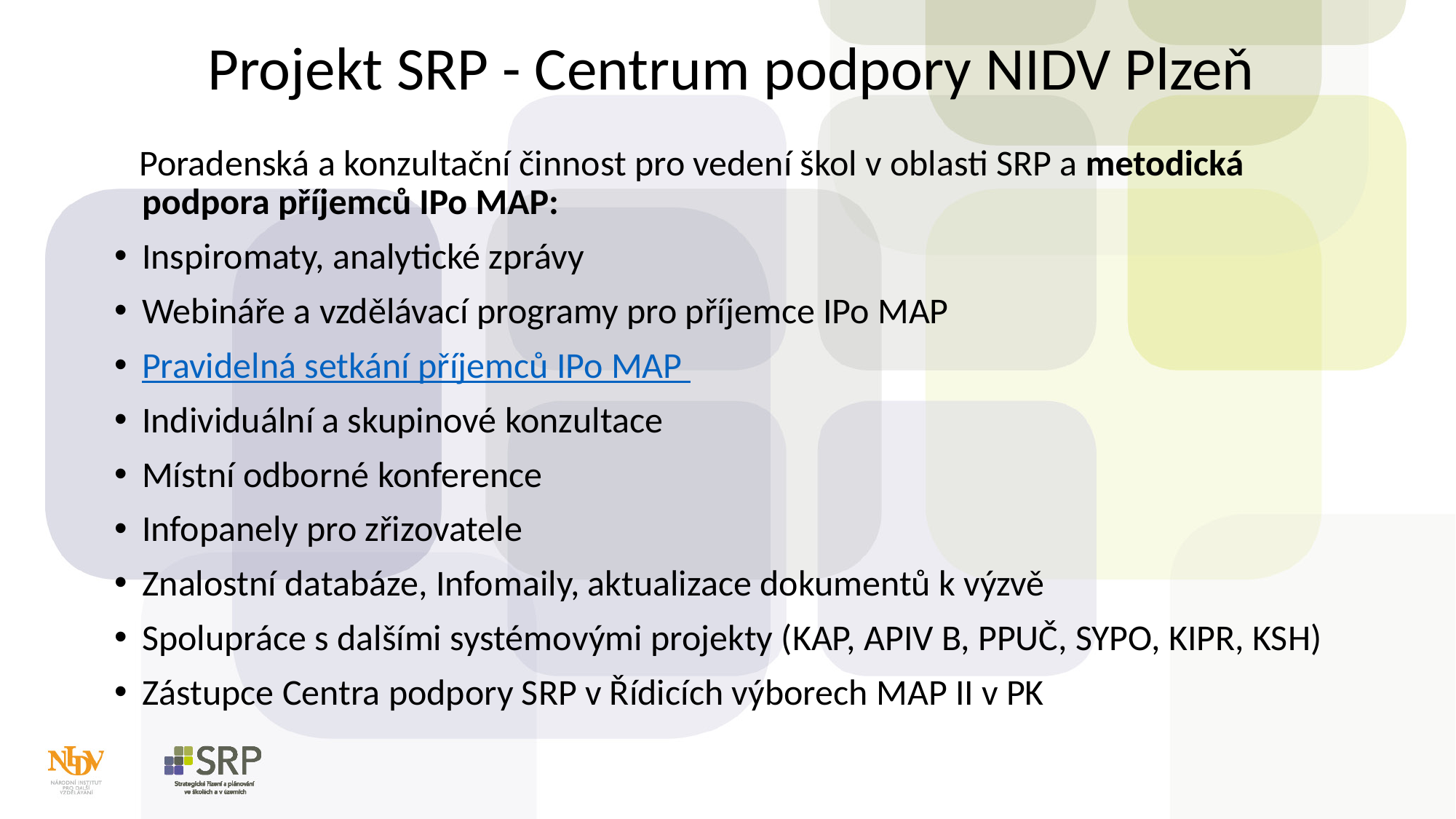

# Projekt SRP - Centrum podpory NIDV Plzeň
   Poradenská a konzultační činnost pro vedení škol v oblasti SRP a metodická podpora příjemců IPo MAP:
Inspiromaty, analytické zprávy
Webináře a vzdělávací programy pro příjemce IPo MAP
Pravidelná setkání příjemců IPo MAP
Individuální a skupinové konzultace
Místní odborné konference
Infopanely pro zřizovatele
Znalostní databáze, Infomaily, aktualizace dokumentů k výzvě
Spolupráce s dalšími systémovými projekty (KAP, APIV B, PPUČ, SYPO, KIPR, KSH)
Zástupce Centra podpory SRP v Řídicích výborech MAP II v PK